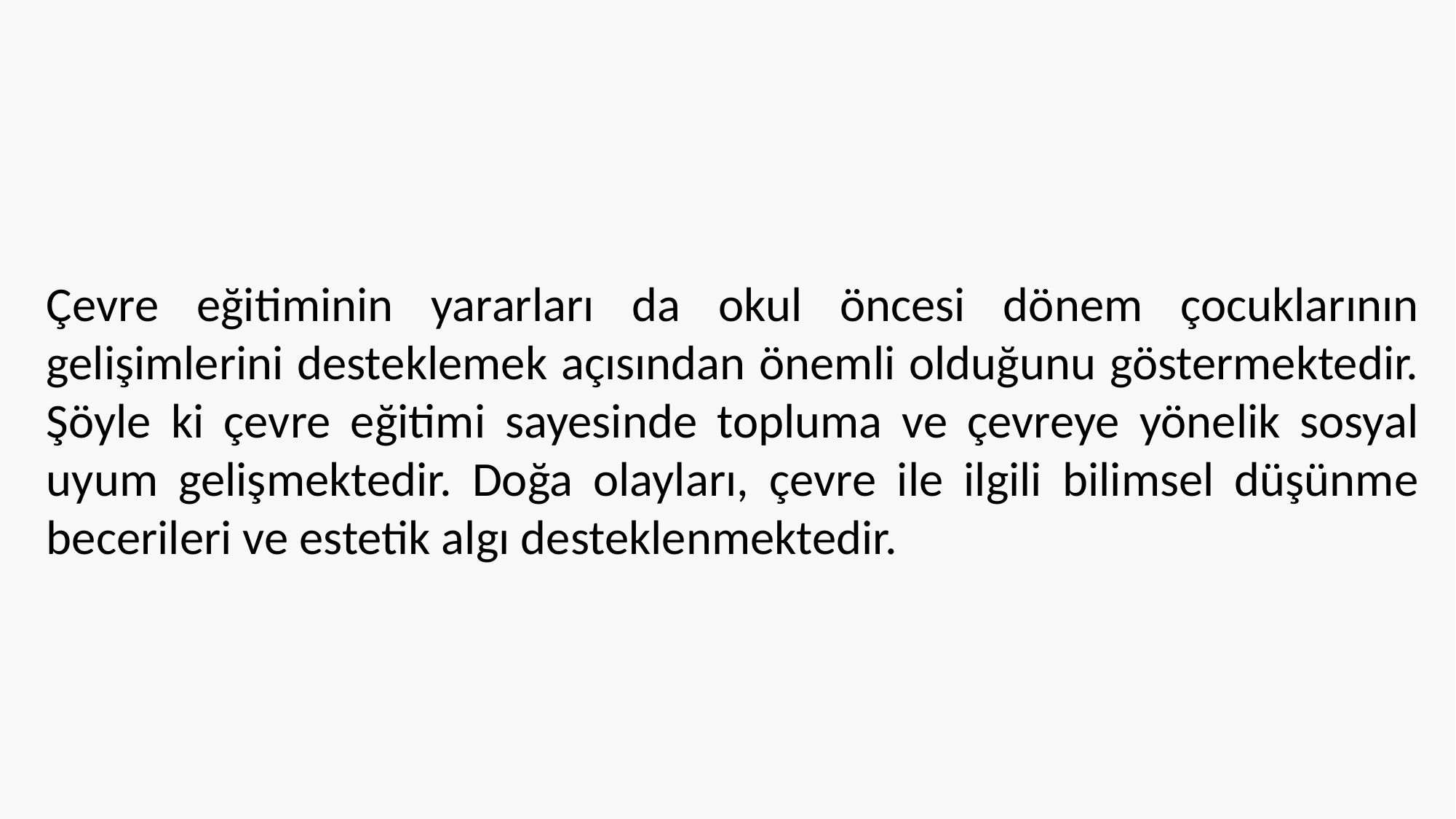

Çevre eğitiminin yararları da okul öncesi dönem çocuklarının gelişimlerini desteklemek açısından önemli olduğunu göstermektedir. Şöyle ki çevre eğitimi sayesinde topluma ve çevreye yönelik sosyal uyum gelişmektedir. Doğa olayları, çevre ile ilgili bilimsel düşünme becerileri ve estetik algı desteklenmektedir.